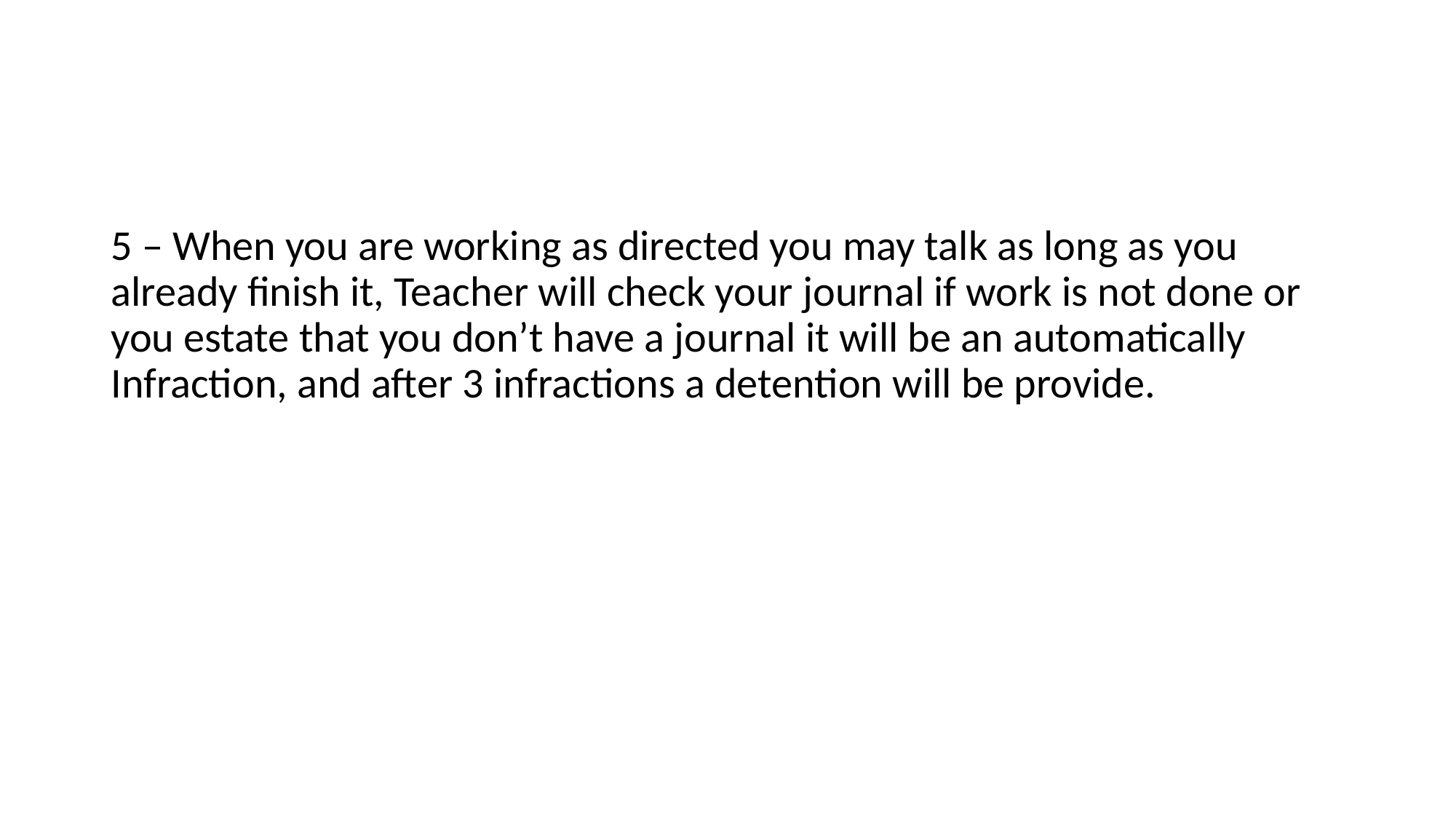

#
5 – When you are working as directed you may talk as long as you already finish it, Teacher will check your journal if work is not done or you estate that you don’t have a journal it will be an automatically Infraction, and after 3 infractions a detention will be provide.